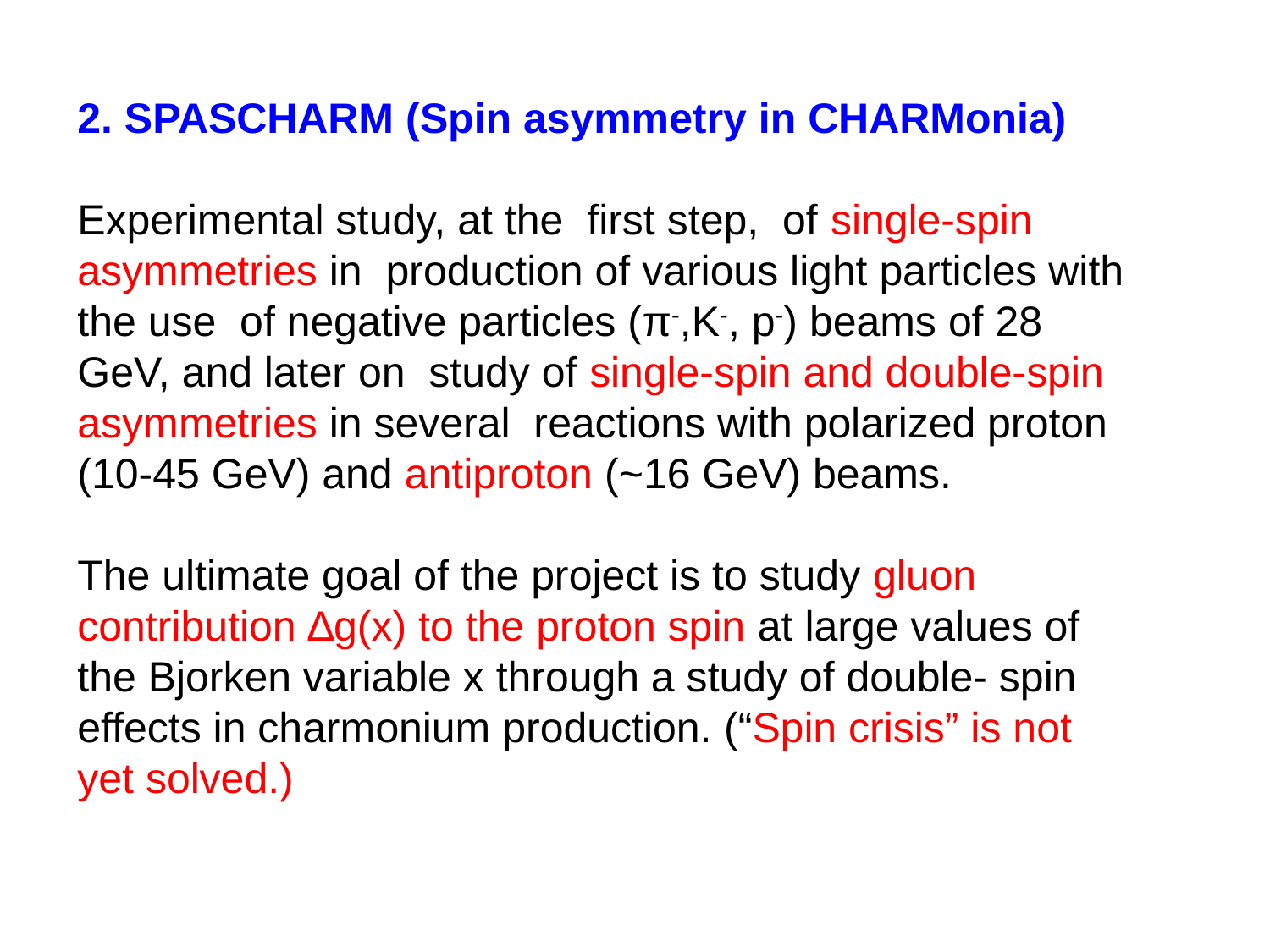

2. SPASCHARM (Spin asymmetry in CHARMonia)

Experimental study, at the  first step,  of single-spin asymmetries in  production of various light particles with the use  of negative particles (π-,K-, p-) beams of 28 GeV, and later on  study of single-spin and double-spin asymmetries in several  reactions with polarized proton (10-45 GeV) and antiproton (~16 GeV) beams.

The ultimate goal of the project is to study gluon contribution ∆g(x) to the proton spin at large values of the Bjorken variable x through a study of double- spin effects in charmonium production. (“Spin crisis” is not yet solved.)